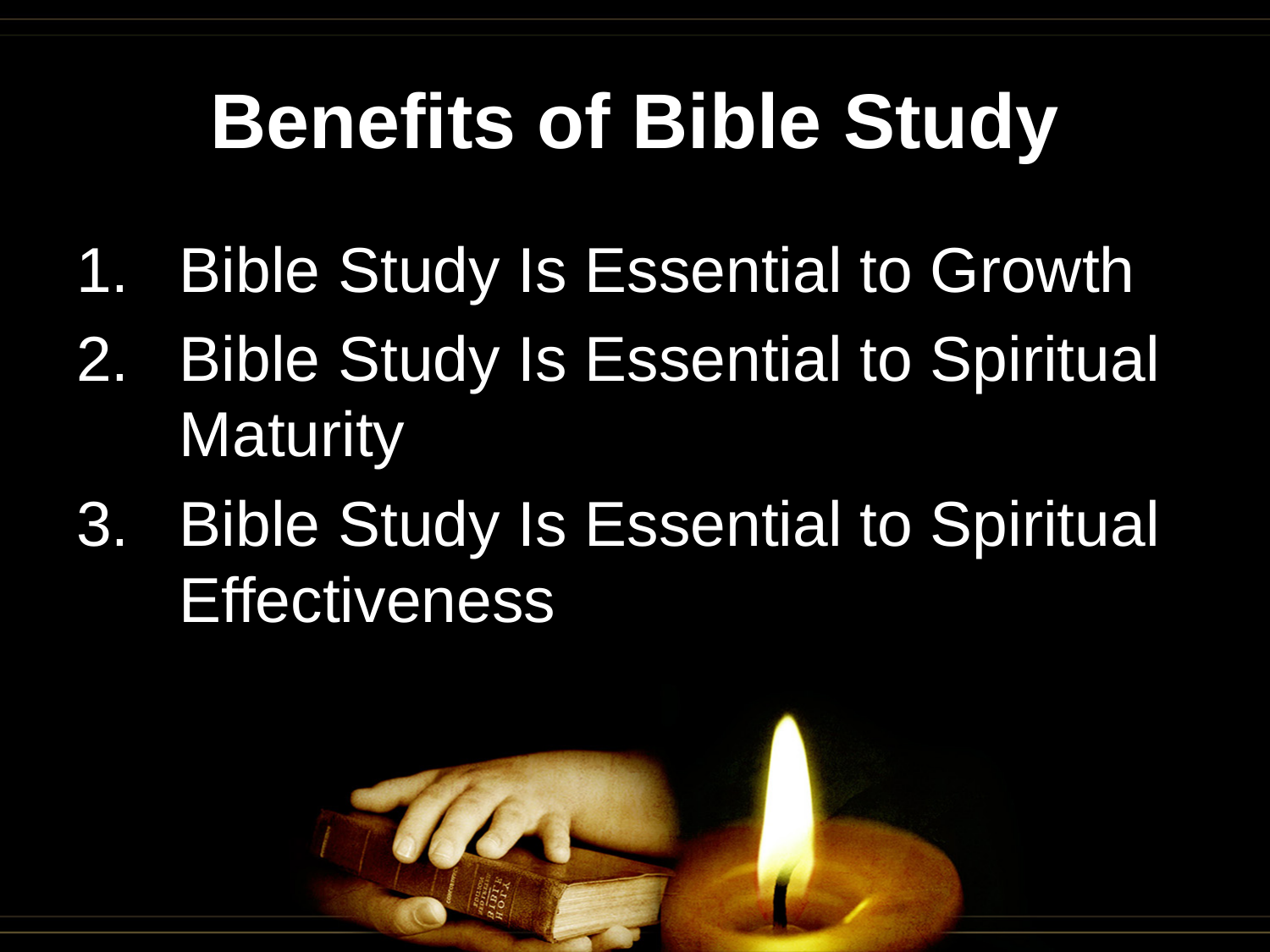

# Benefits of Bible Study
Bible Study Is Essential to Growth
Bible Study Is Essential to Spiritual Maturity
Bible Study Is Essential to Spiritual Effectiveness